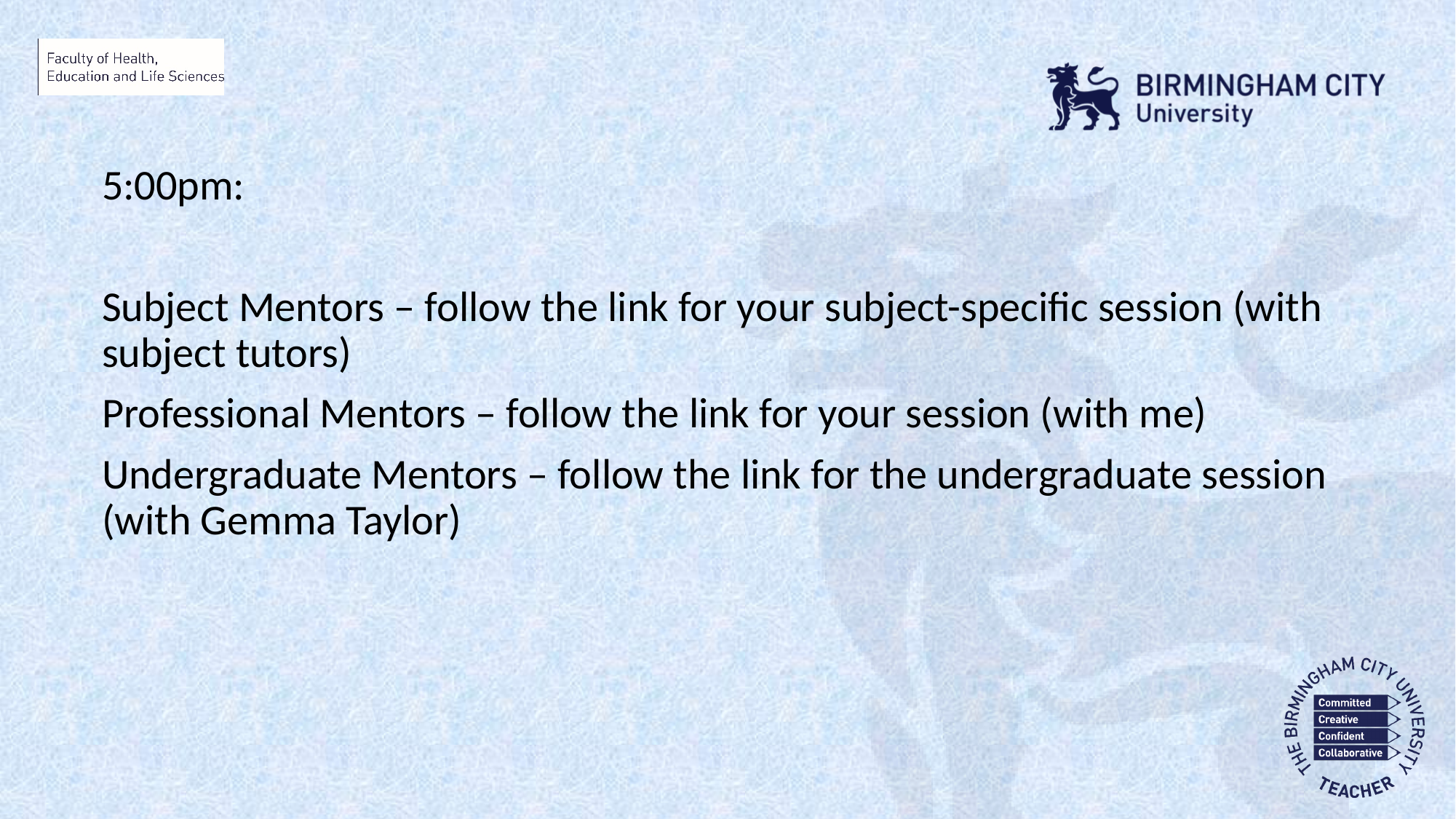

5:00pm:

Subject Mentors – follow the link for your subject-specific session (with subject tutors)
Professional Mentors – follow the link for your session (with me)
Undergraduate Mentors – follow the link for the undergraduate session (with Gemma Taylor)